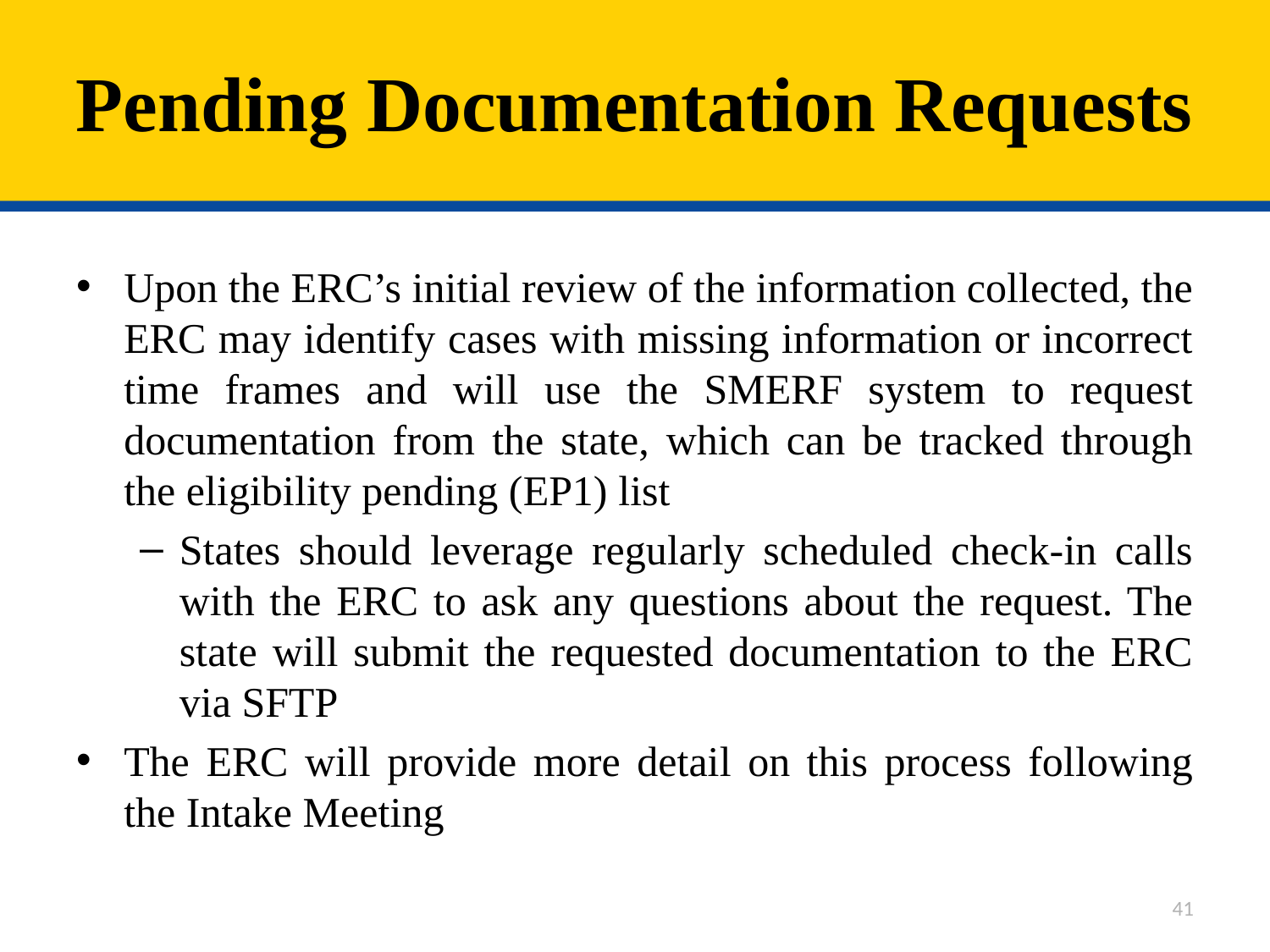

# Pending Documentation Requests
Upon the ERC’s initial review of the information collected, the ERC may identify cases with missing information or incorrect time frames and will use the SMERF system to request documentation from the state, which can be tracked through the eligibility pending (EP1) list
States should leverage regularly scheduled check-in calls with the ERC to ask any questions about the request. The state will submit the requested documentation to the ERC via SFTP
The ERC will provide more detail on this process following the Intake Meeting

41